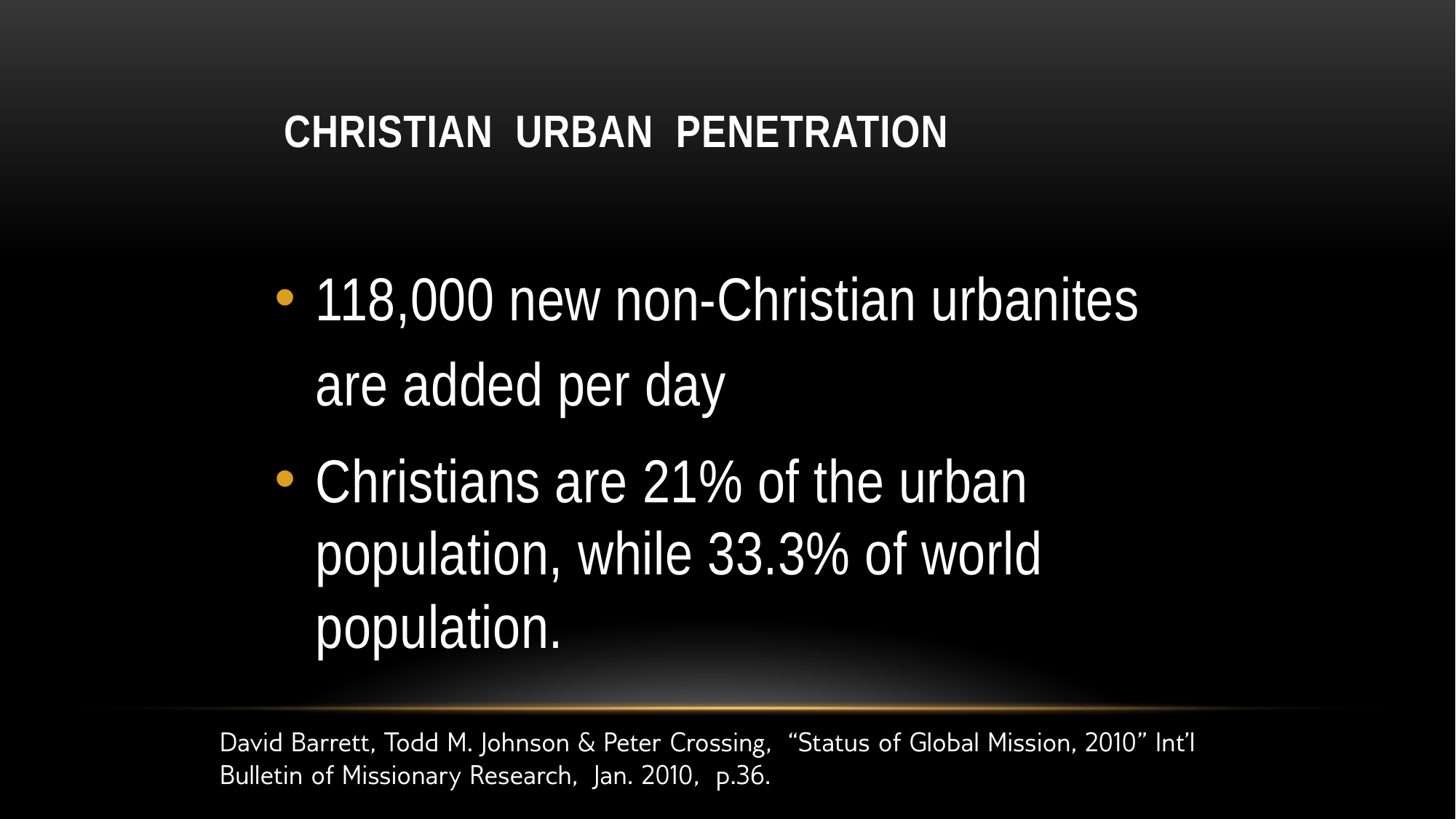

# Christian  Urban  Penetration
118,000 new non-Christian urbanites are added per day
Christians are 21% of the urban population, while 33.3% of world population.
David Barrett, Todd M. Johnson & Peter Crossing,  “Status of Global Mission, 2010” Int’l Bulletin of Missionary Research,  Jan. 2010,  p.36.